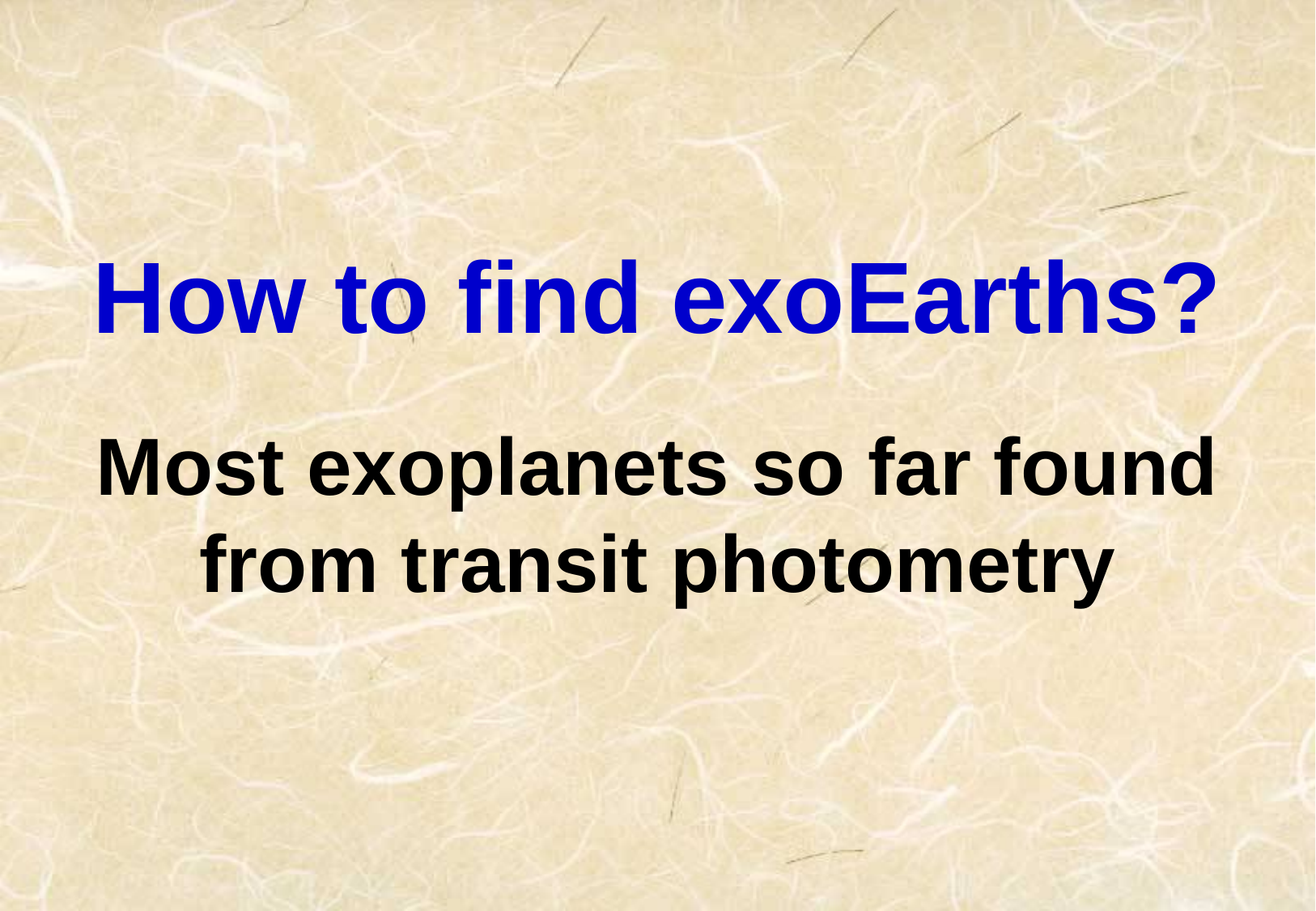

How to find exoEarths?

Most exoplanets so far found from transit photometry